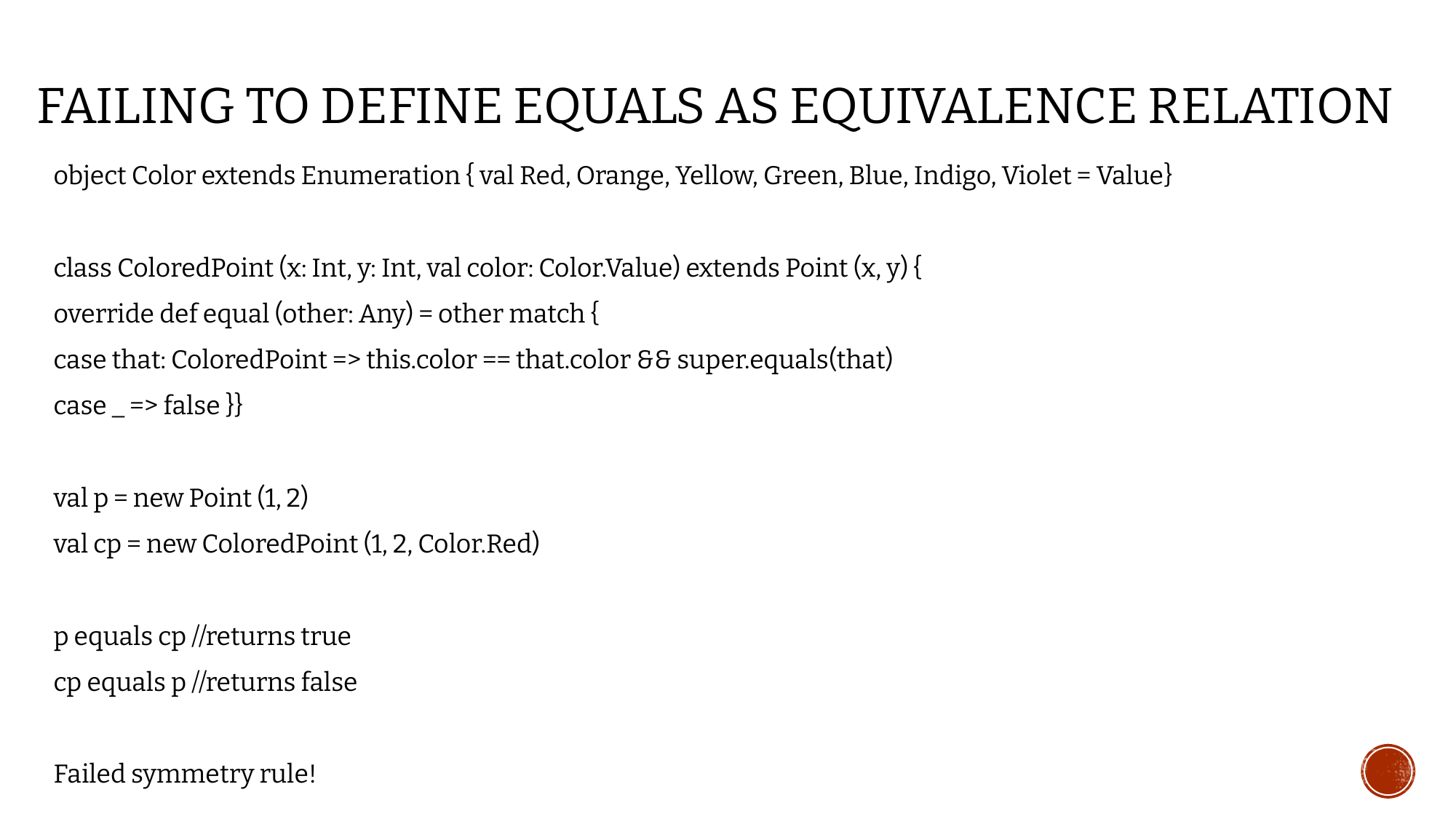

# Failing to define equals as equivalence relation
object Color extends Enumeration { val Red, Orange, Yellow, Green, Blue, Indigo, Violet = Value}

class ColoredPoint (x: Int, y: Int, val color: Color.Value) extends Point (x, y) {
override def equal (other: Any) = other match {
case that: ColoredPoint => this.color == that.color && super.equals(that)
case _ => false }}

val p = new Point (1, 2)
val cp = new ColoredPoint (1, 2, Color.Red)

p equals cp //returns true
cp equals p //returns false

Failed symmetry rule!